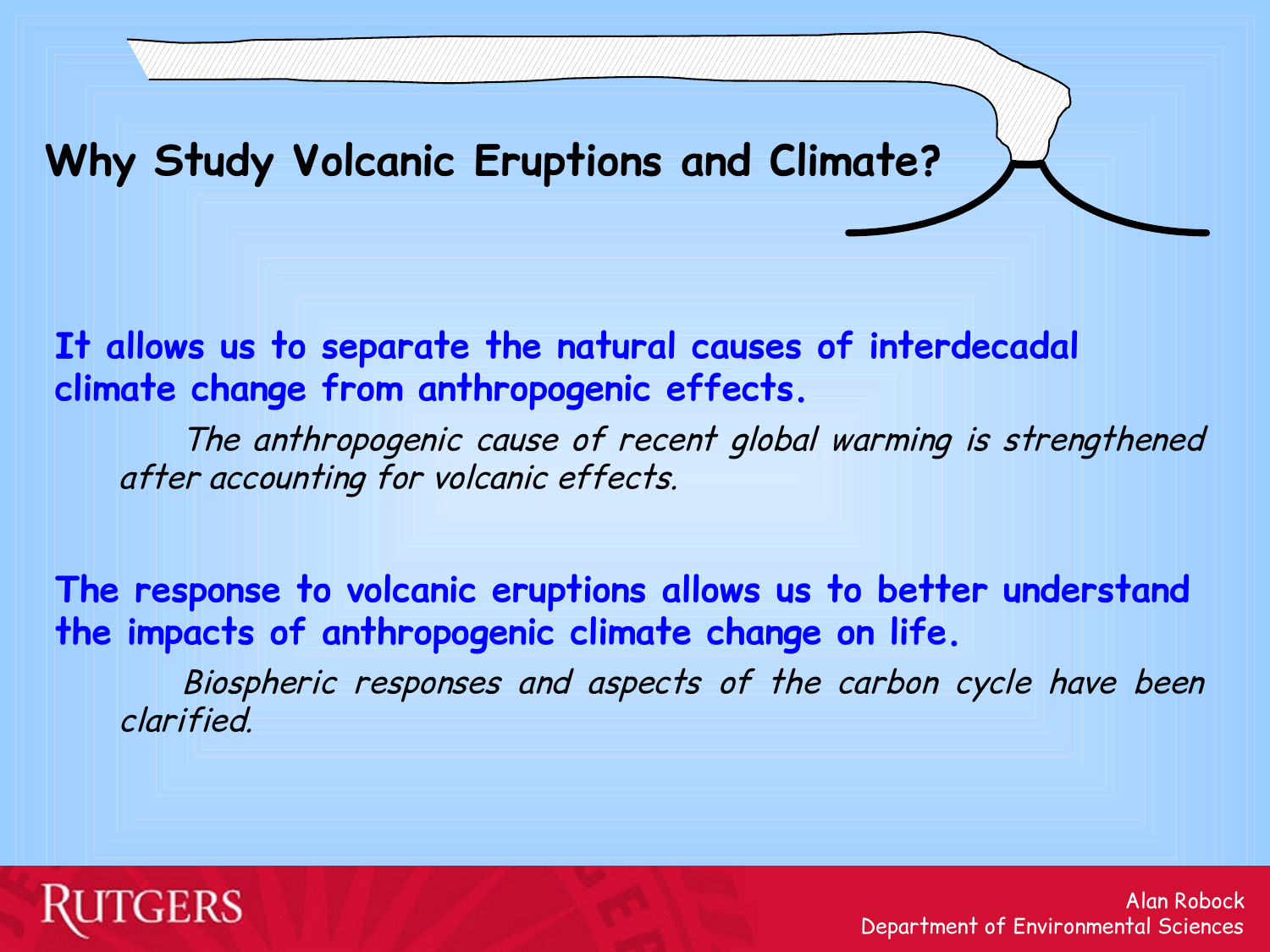

Why Study Volcanic Eruptions and Climate?
It allows us to separate the natural causes of interdecadal climate change from anthropogenic effects.
The anthropogenic cause of recent global warming is strengthened after accounting for volcanic effects.
The response to volcanic eruptions allows us to better understand the impacts of anthropogenic climate change on life.
Biospheric responses and aspects of the carbon cycle have been clarified.